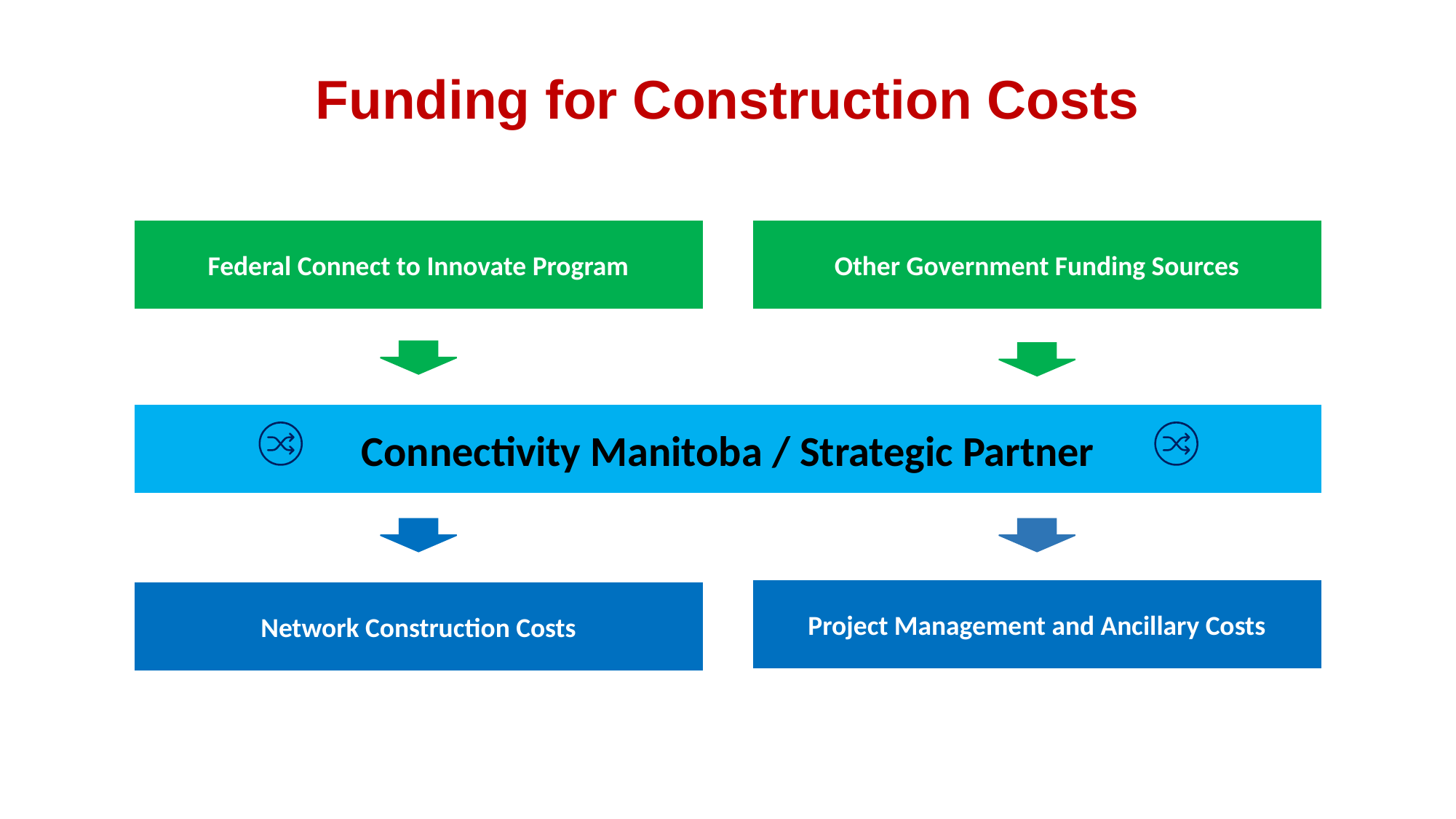

# Funding for Construction Costs
Federal Connect to Innovate Program
Other Government Funding Sources

Connectivity Manitoba / Strategic Partner

Project Management and Ancillary Costs
Network Construction Costs